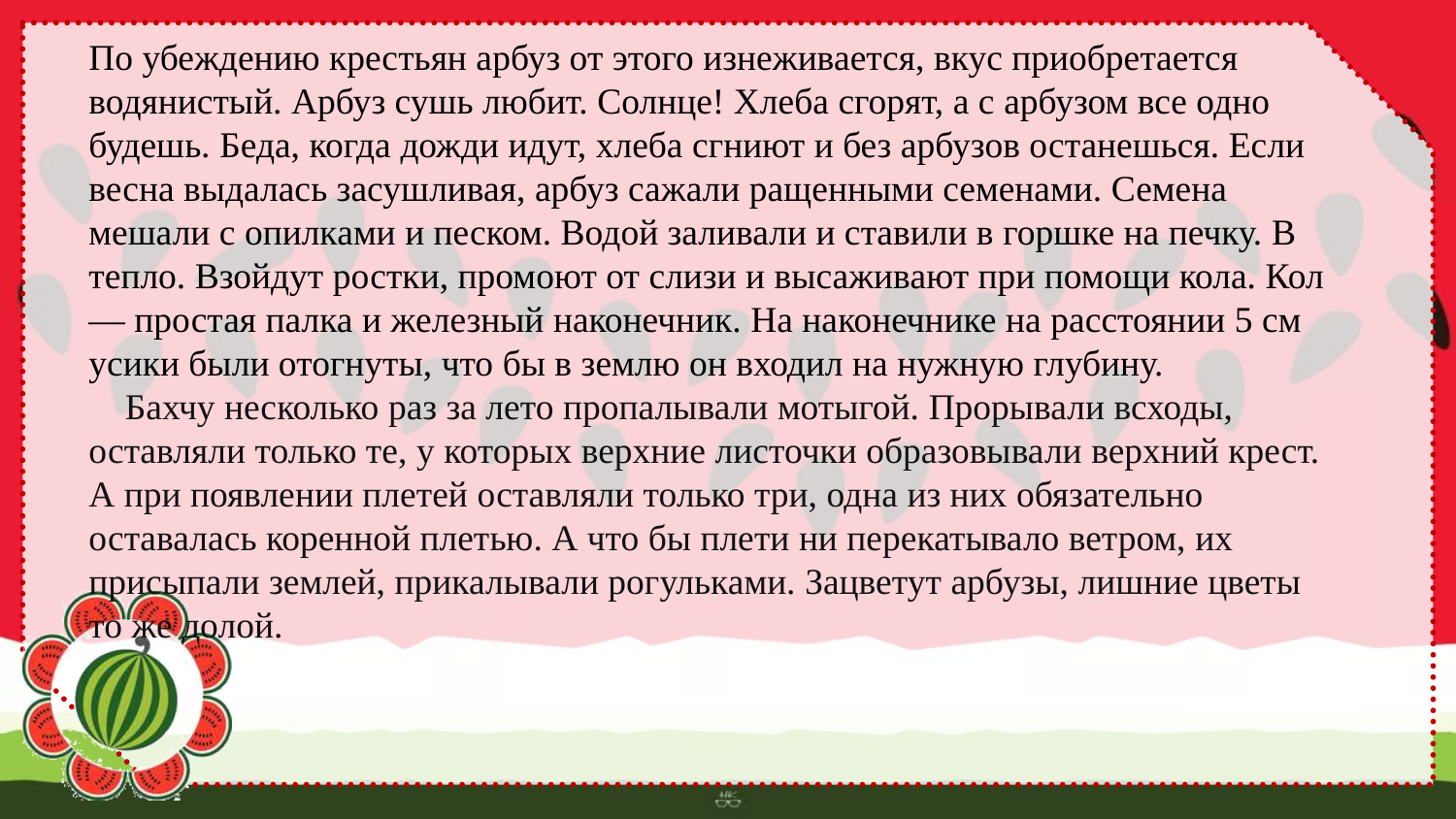

По убеждению крестьян арбуз от этого изнеживается, вкус приобретается водянистый. Арбуз сушь любит. Солнце! Хлеба сгорят, а с арбузом все одно будешь. Беда, когда дожди идут, хлеба сгниют и без арбузов останешься. Если весна выдалась засушливая, арбуз сажали ращенными семенами. Семена мешали с опилками и песком. Водой заливали и ставили в горшке на печку. В тепло. Взойдут ростки, промоют от слизи и высаживают при помощи кола. Кол — простая палка и железный наконечник. На наконечнике на расстоянии 5 см усики были отогнуты, что бы в землю он входил на нужную глубину.
Бахчу несколько раз за лето пропалывали мотыгой. Прорывали всходы, оставляли только те, у которых верхние листочки образовывали верхний крест. А при появлении плетей оставляли только три, одна из них обязательно оставалась коренной плетью. А что бы плети ни перекатывало ветром, их присыпали землей, прикалывали рогульками. Зацветут арбузы, лишние цветы то же долой.